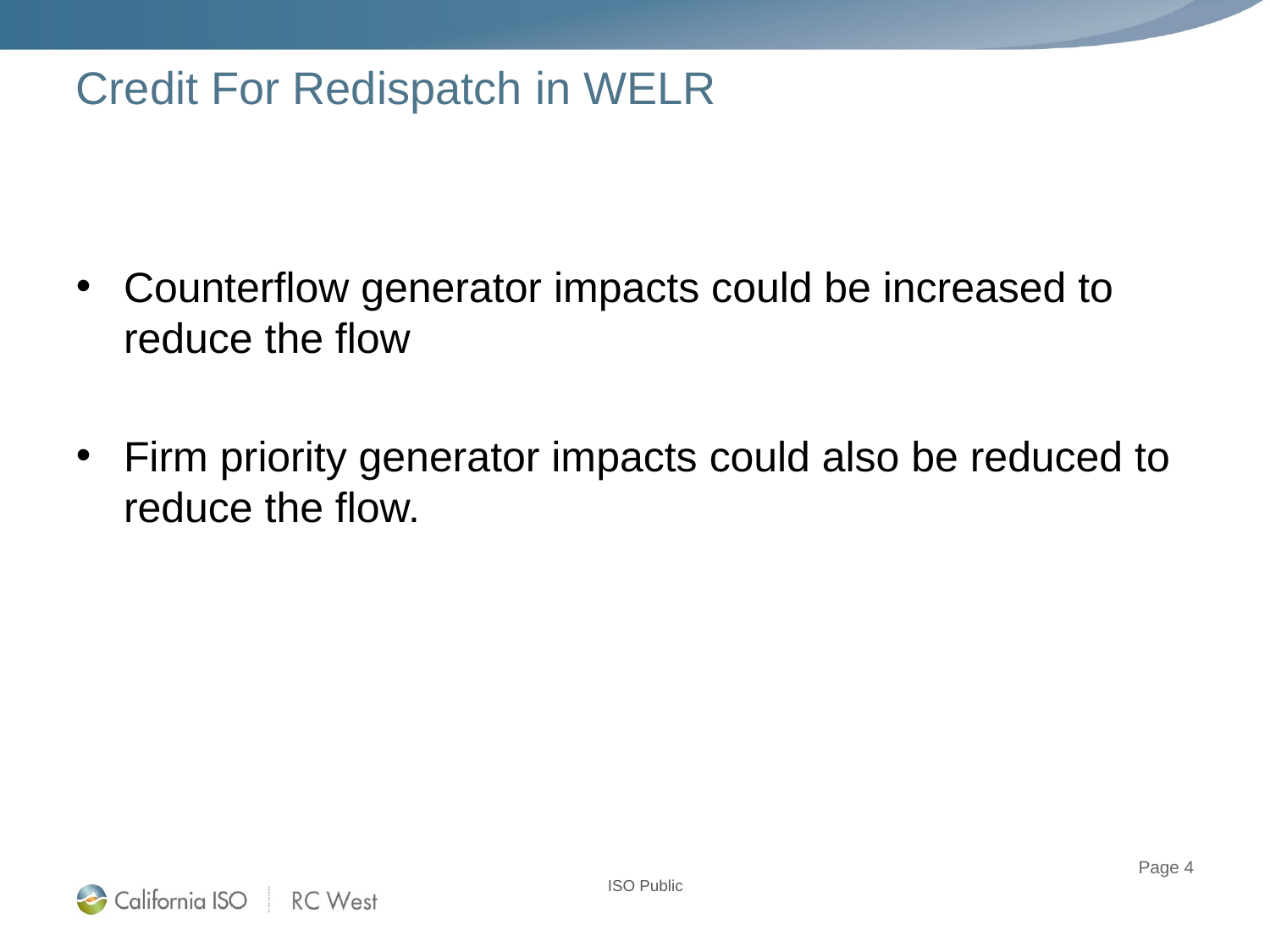

# Credit For Redispatch in WELR
Counterflow generator impacts could be increased to reduce the flow

Firm priority generator impacts could also be reduced to reduce the flow.
Page 4